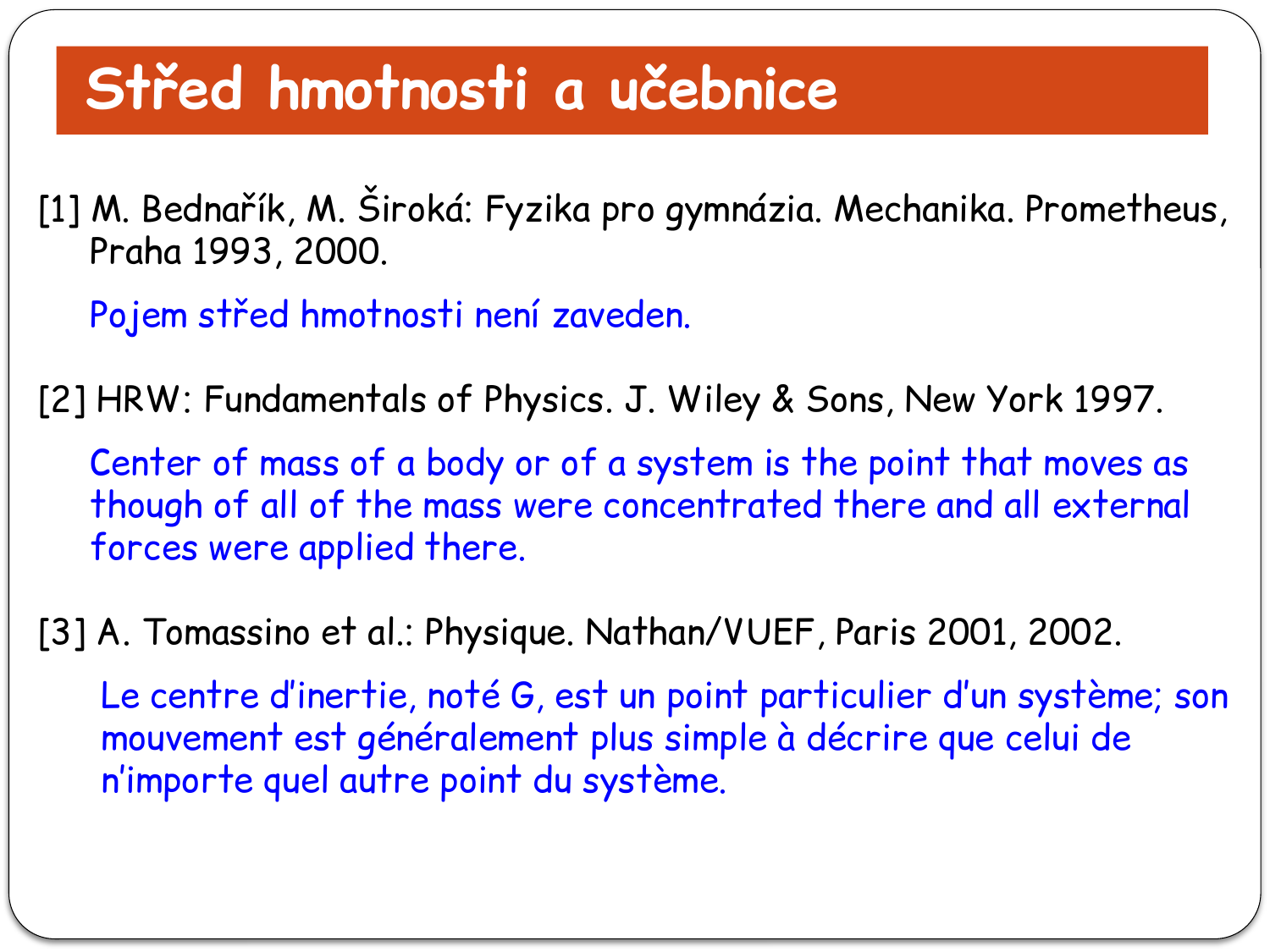

Střed hmotnosti a učebnice

[1] M. Bednařík, M. Široká: Fyzika pro gymnázia. Mechanika. Prometheus,
     Praha 1993, 2000.

     Pojem střed hmotnosti není zaveden.

[2] HRW: Fundamentals of Physics. J. Wiley & Sons, New York 1997.

     Center of mass of a body or of a system is the point that moves as
     though of all of the mass were concentrated there and all external
     forces were applied there.

[3] A. Tomassino et al.: Physique. Nathan/VUEF, Paris 2001, 2002.

      Le centre d’inertie, noté G, est un point particulier d’un système; son
      mouvement est généralement plus simple à décrire que celui de
      n’importe quel autre point du système.